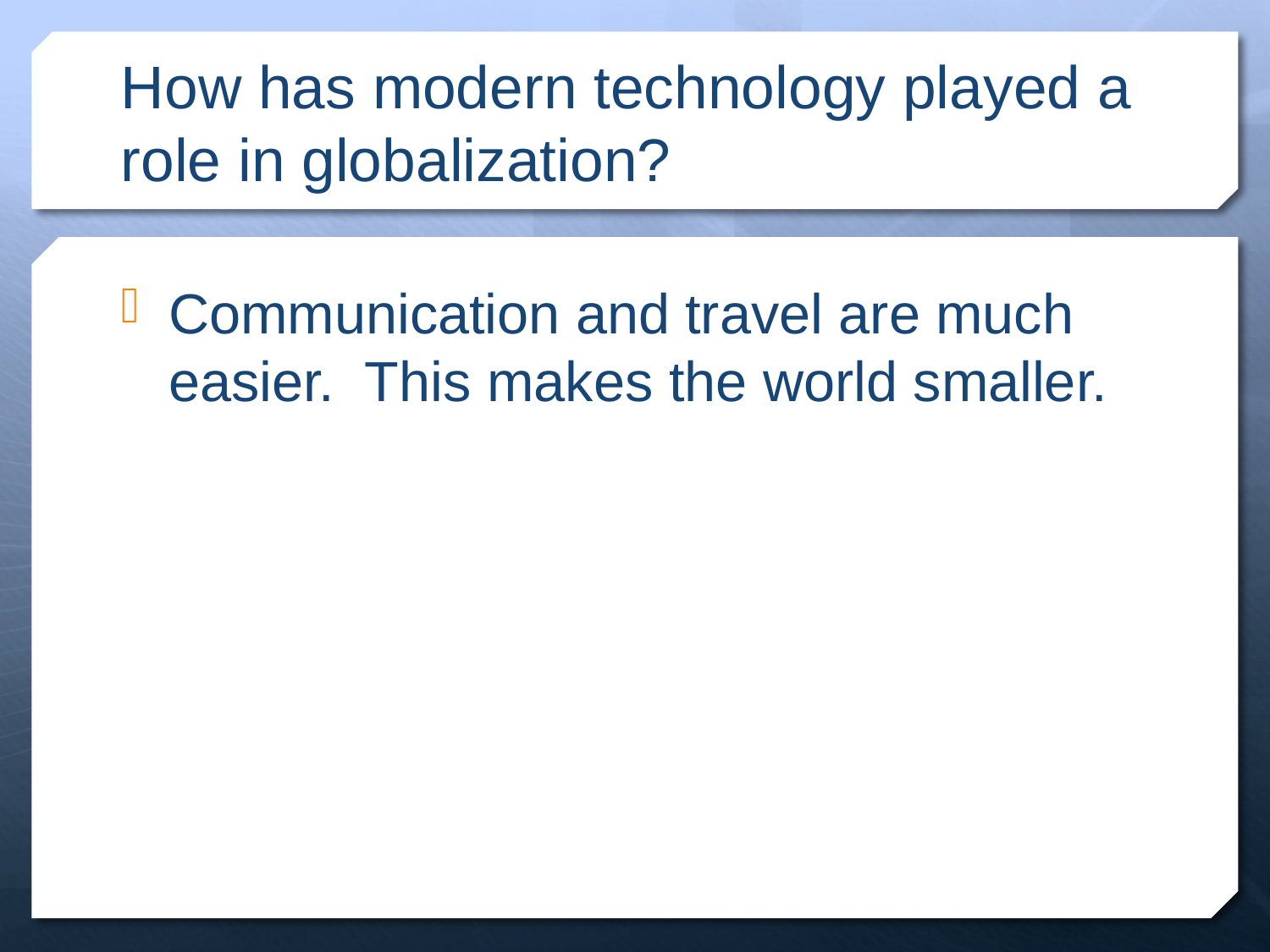

# How has modern technology played a role in globalization?
Communication and travel are much easier.  This makes the world smaller.